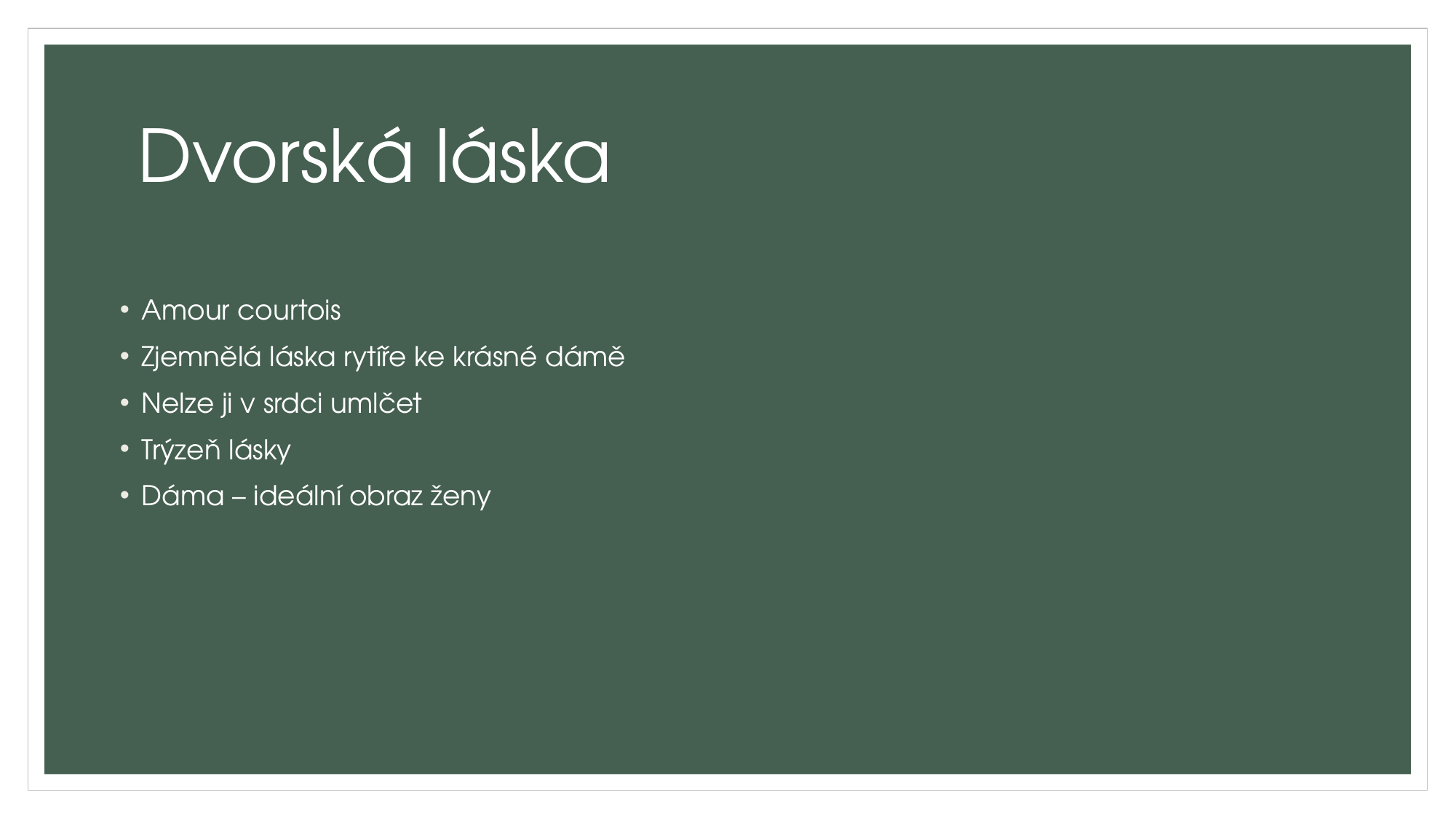

# Dvorská láska
Amour courtois
Zjemnělá láska rytíře ke krásné dámě
Nelze ji v srdci umlčet
Trýzeň lásky
Dáma – ideální obraz ženy